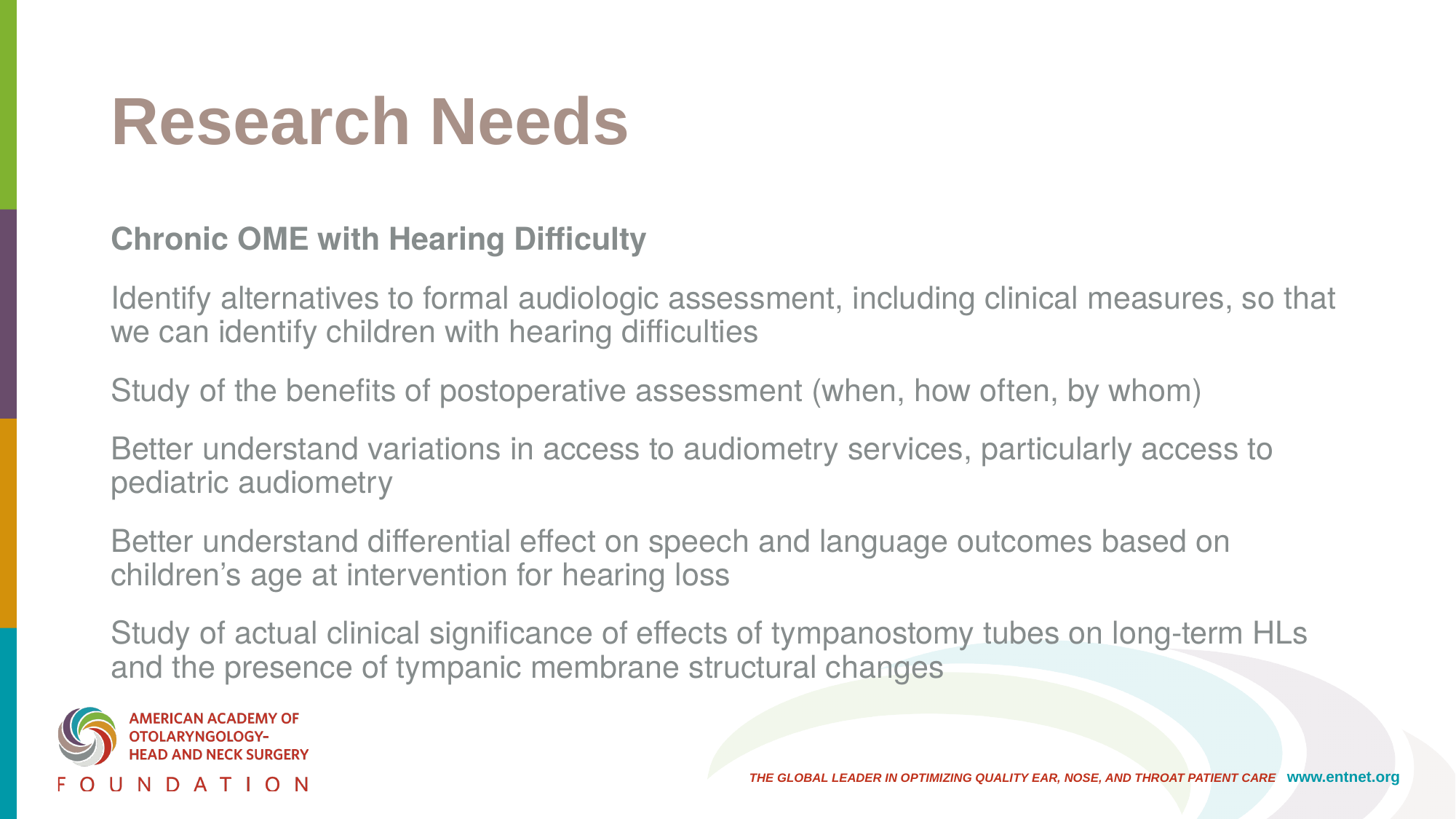

# Research Needs
Chronic OME with Hearing Difficulty
Identify alternatives to formal audiologic assessment, including clinical measures, so that we can identify children with hearing difficulties
Study of the benefits of postoperative assessment (when, how often, by whom)
Better understand variations in access to audiometry services, particularly access to pediatric audiometry
Better understand differential effect on speech and language outcomes based on children’s age at intervention for hearing loss
Study of actual clinical significance of effects of tympanostomy tubes on long-term HLs and the presence of tympanic membrane structural changes